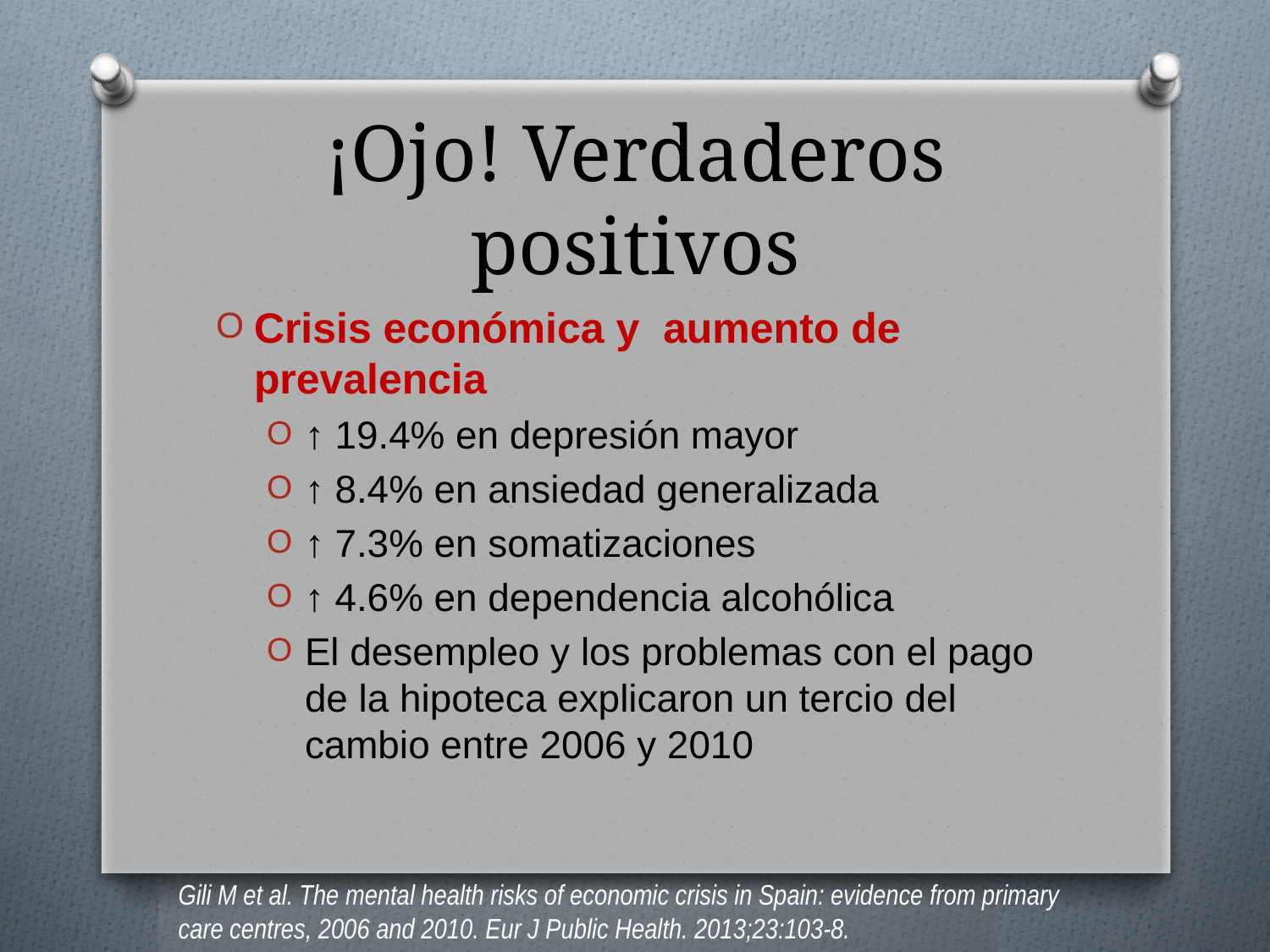

# ¡Ojo! Verdaderos positivos
Crisis económica y  aumento de prevalencia
↑ 19.4% en depresión mayor
↑ 8.4% en ansiedad generalizada
↑ 7.3% en somatizaciones
↑ 4.6% en dependencia alcohólica
El desempleo y los problemas con el pago de la hipoteca explicaron un tercio del cambio entre 2006 y 2010
Gili M et al. The mental health risks of economic crisis in Spain: evidence from primary care centres, 2006 and 2010. Eur J Public Health. 2013;23:103-8.